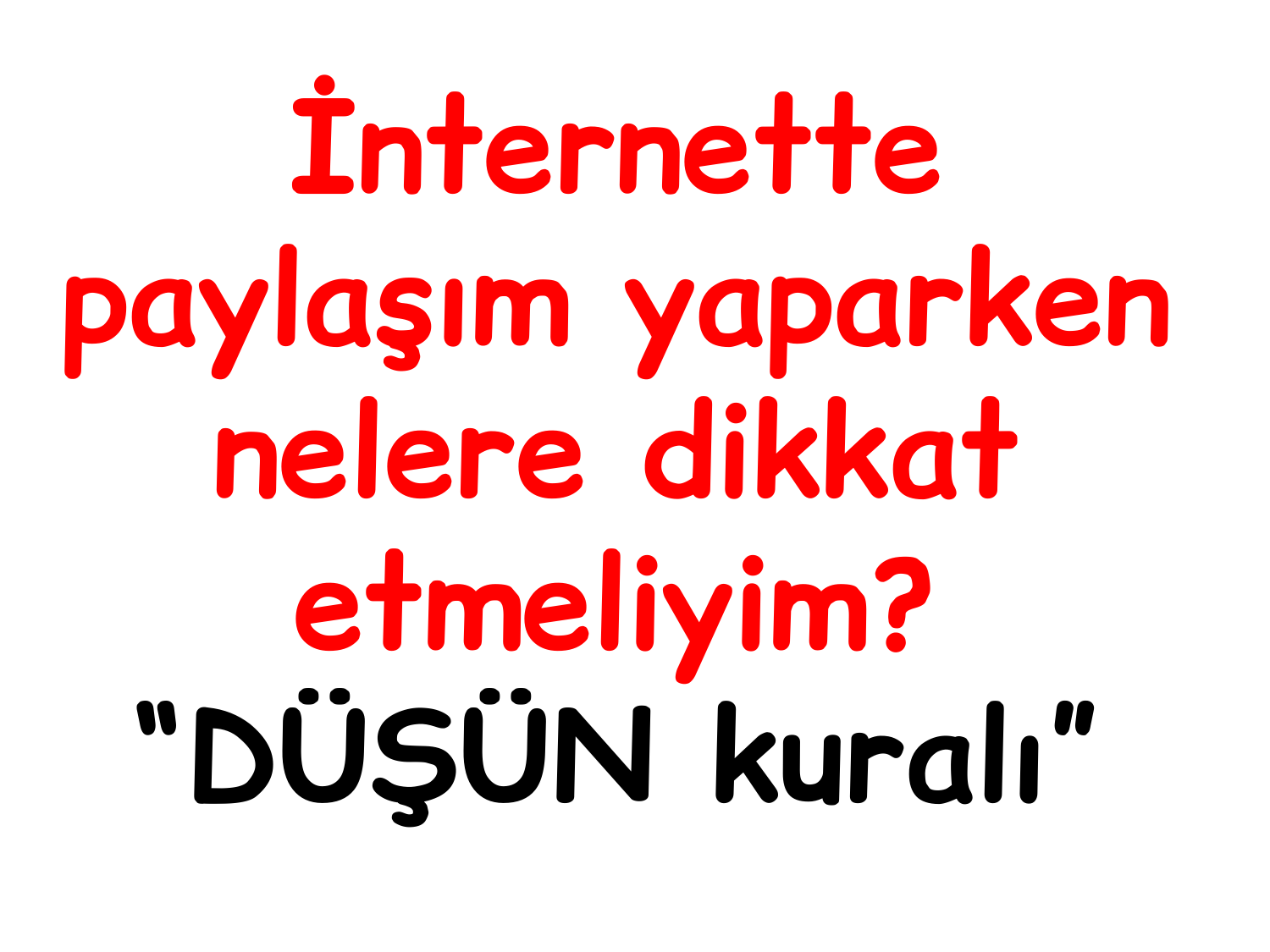

# İnternette paylaşım yaparken nelere dikkat etmeliyim? “DÜŞÜN kuralı”